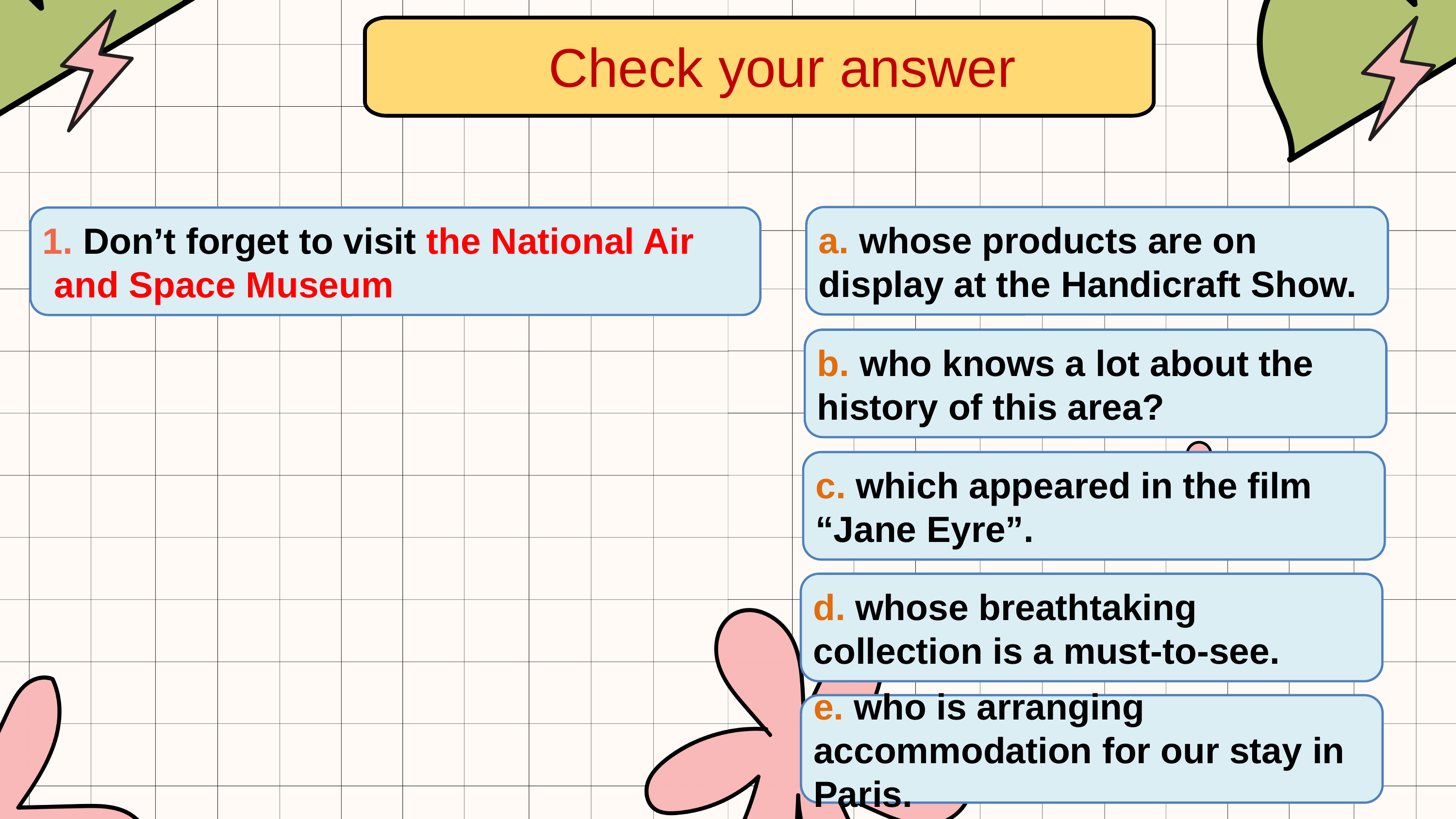

Check your answer
a. whose products are on display at the Handicraft Show.
1. Don’t forget to visit the National Air and Space Museum
b. who knows a lot about the history of this area?

c. which appeared in the film “Jane Eyre”.
d. whose breathtaking collection is a must-to-see.

e. who is arranging accommodation for our stay in Paris.